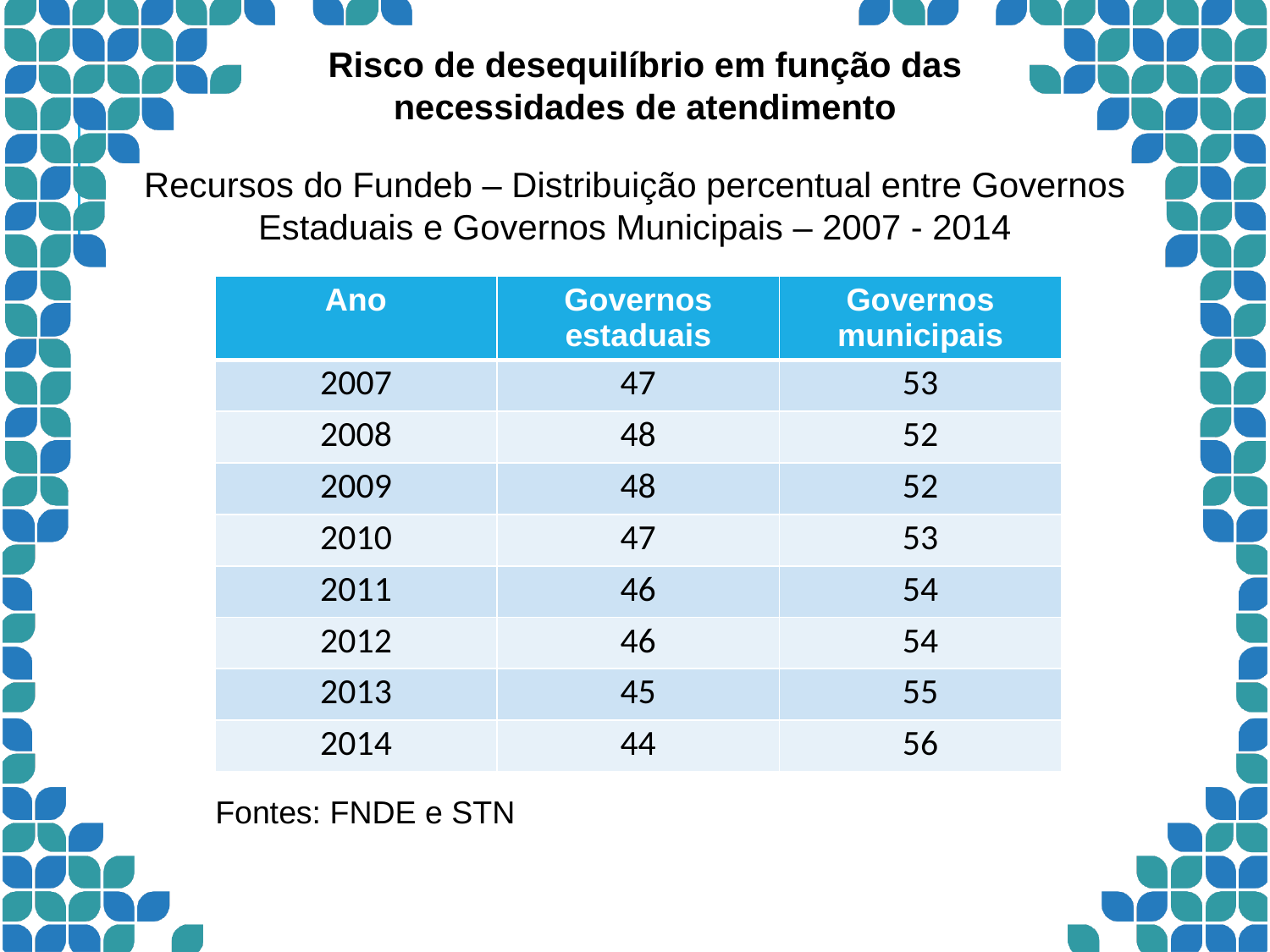

Risco de desequilíbrio em função das necessidades de atendimento
Recursos do Fundeb – Distribuição percentual entre Governos
Estaduais e Governos Municipais – 2007 - 2014
| Ano | Governos estaduais | Governos municipais |
| --- | --- | --- |
| 2007 | 47 | 53 |
| 2008 | 48 | 52 |
| 2009 | 48 | 52 |
| 2010 | 47 | 53 |
| 2011 | 46 | 54 |
| 2012 | 46 | 54 |
| 2013 | 45 | 55 |
| 2014 | 44 | 56 |
Fontes: FNDE e STN